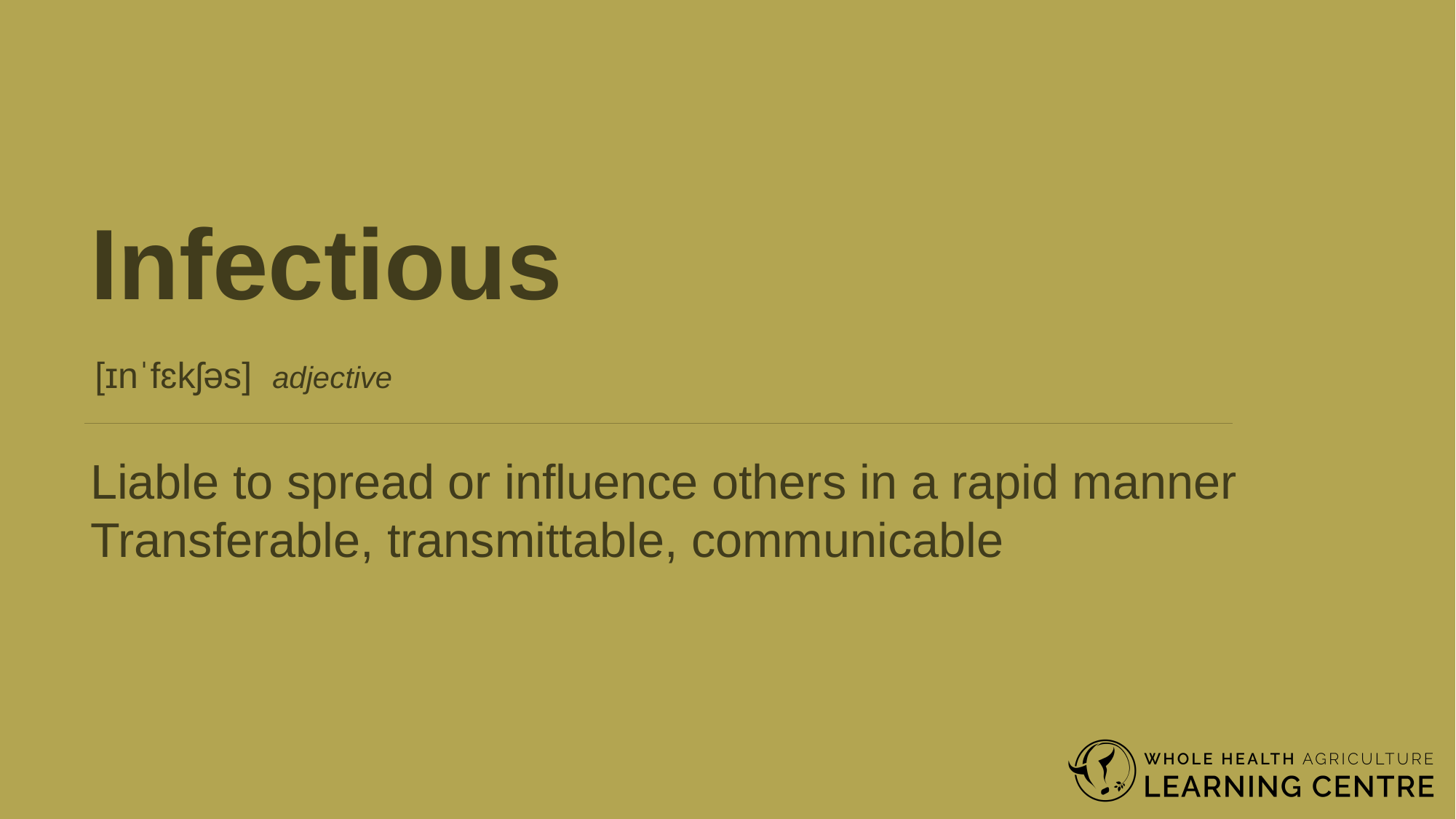

Infectious
[ɪnˈfɛkʃəs]  adjective
Liable to spread or influence others in a rapid manner
Transferable, transmittable, communicable